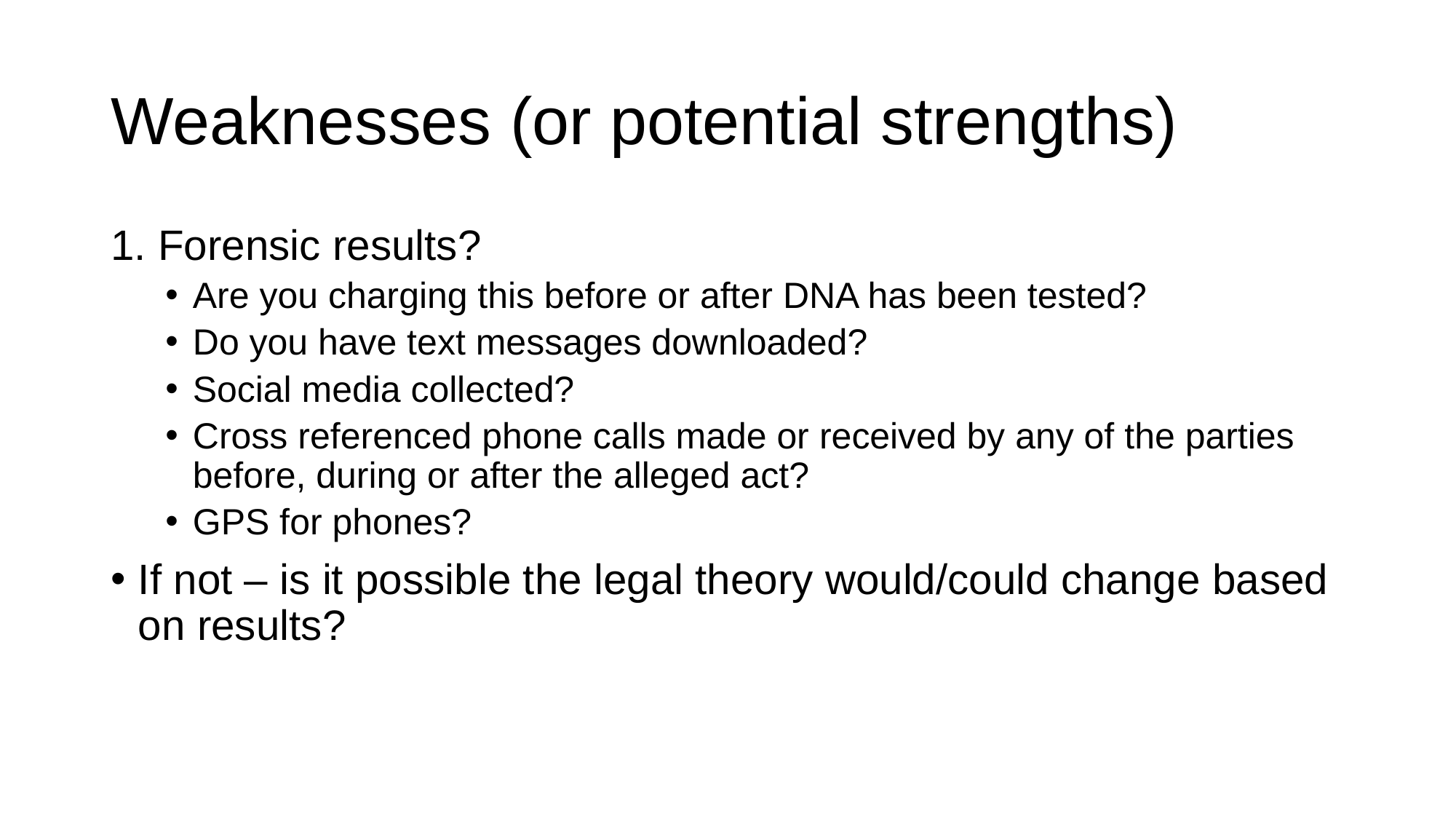

# Weaknesses (or potential strengths)
1. Forensic results?
Are you charging this before or after DNA has been tested?
Do you have text messages downloaded?
Social media collected?
Cross referenced phone calls made or received by any of the parties before, during or after the alleged act?
GPS for phones?
If not – is it possible the legal theory would/could change based on results?